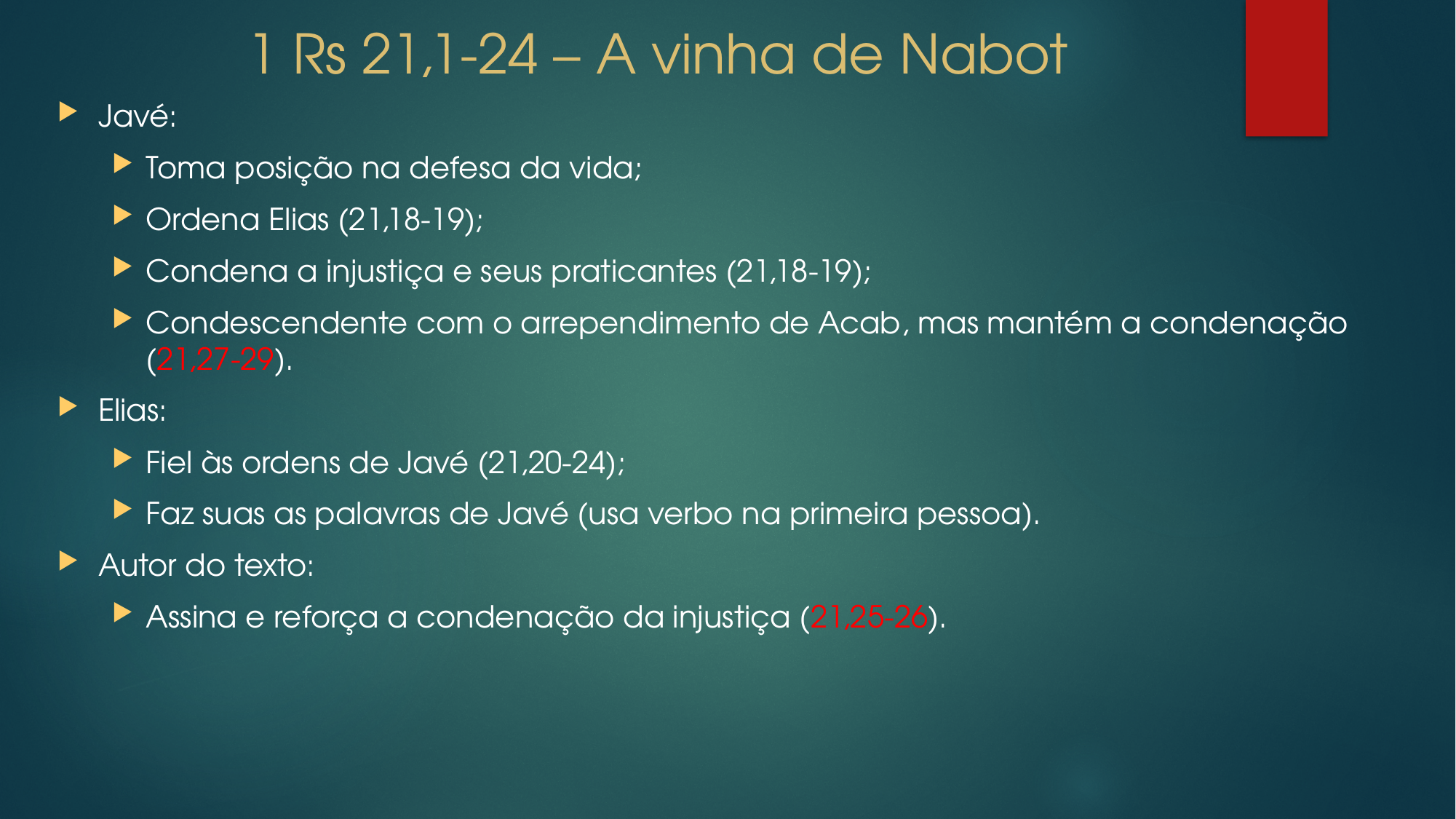

# 1 Rs 21,1-24 – A vinha de Nabot
Javé:
Toma posição na defesa da vida;
Ordena Elias (21,18-19);
Condena a injustiça e seus praticantes (21,18-19);
Condescendente com o arrependimento de Acab, mas mantém a condenação (21,27-29).
Elias:
Fiel às ordens de Javé (21,20-24);
Faz suas as palavras de Javé (usa verbo na primeira pessoa).
Autor do texto:
Assina e reforça a condenação da injustiça (21,25-26).